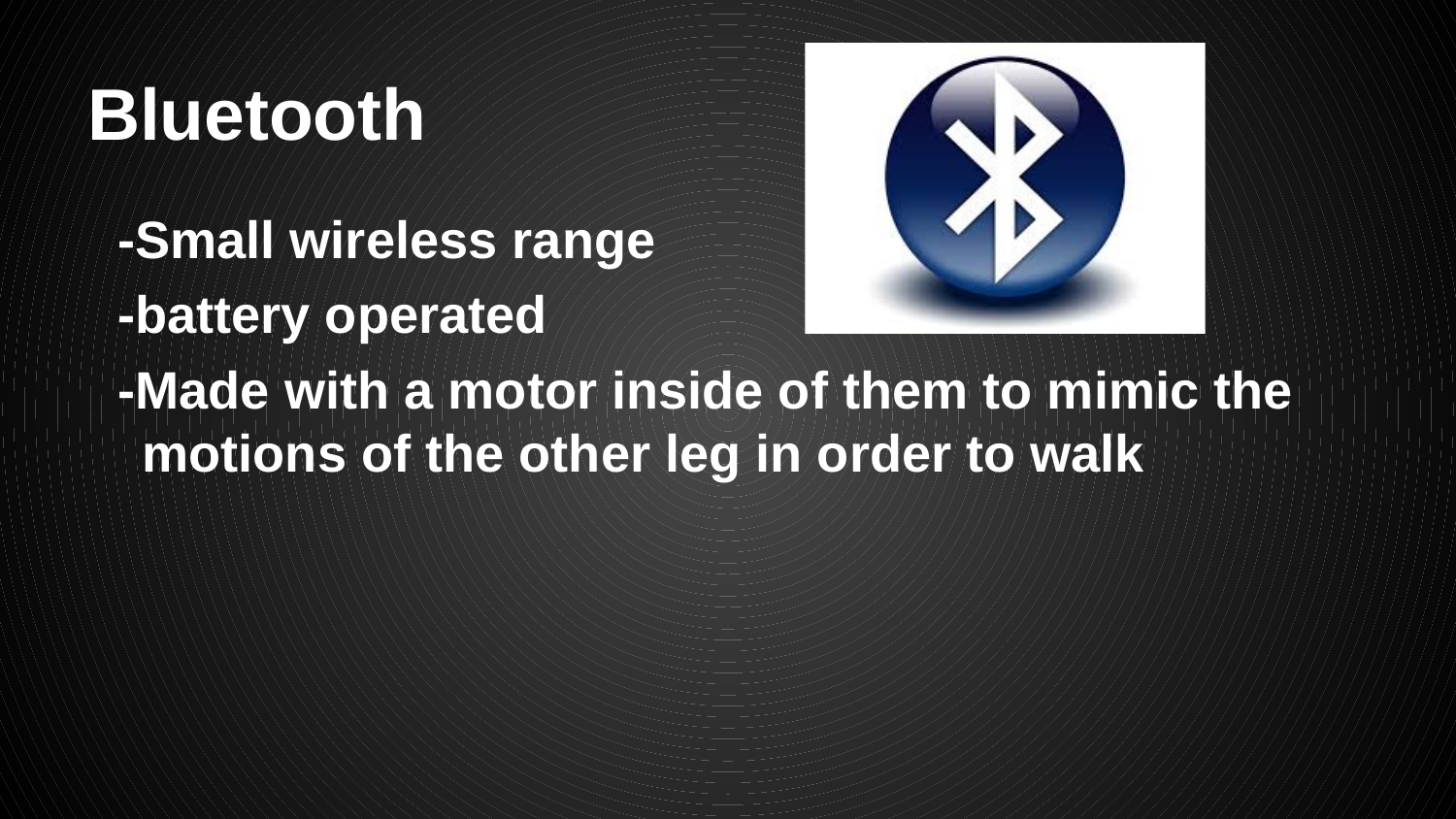

# Bluetooth

-Small wireless range
-battery operated
-Made with a motor inside of them to mimic the motions of the other leg in order to walk